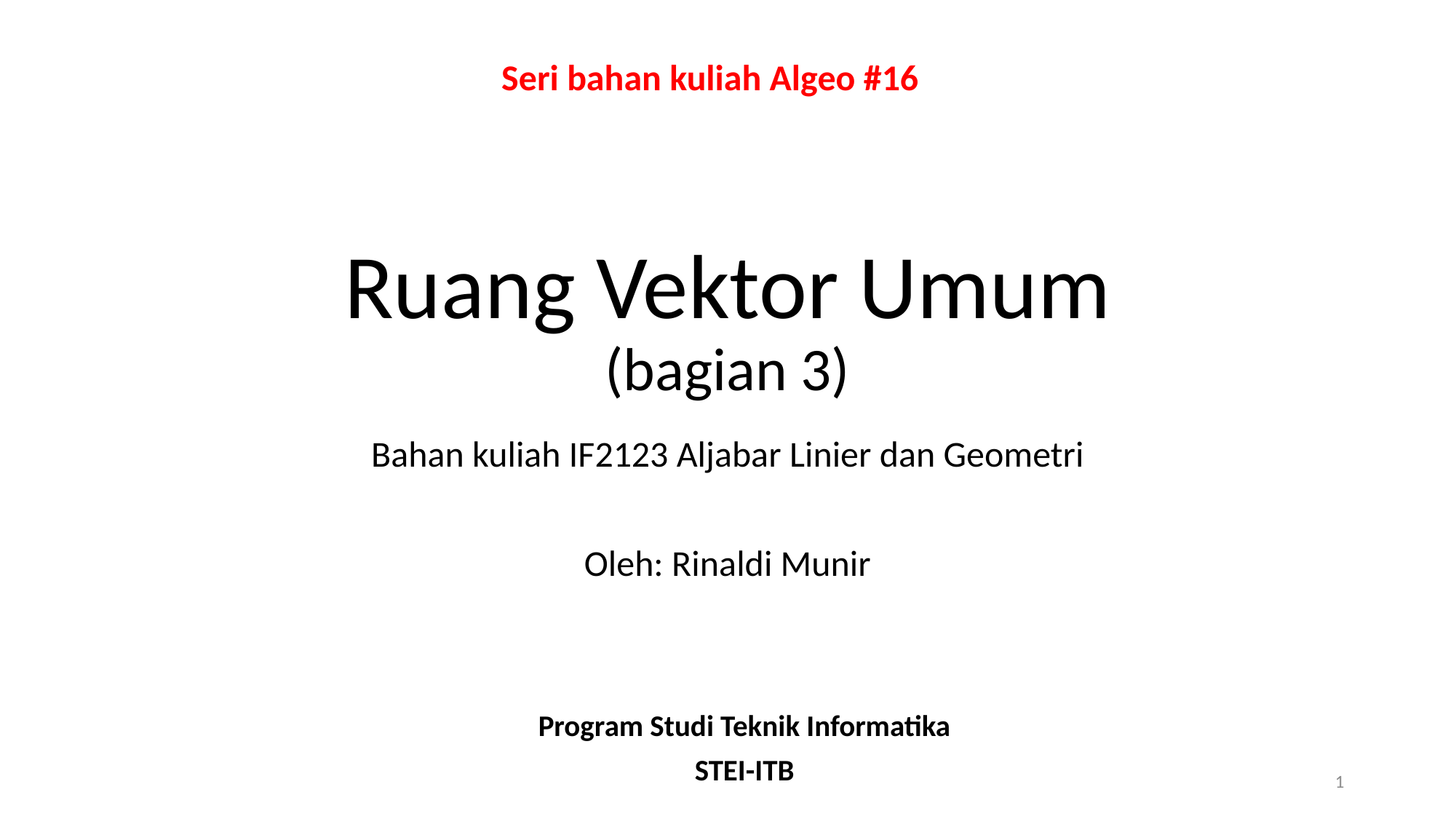

Seri bahan kuliah Algeo #16
# Ruang Vektor Umum (bagian 3)
Bahan kuliah IF2123 Aljabar Linier dan Geometri

Oleh: Rinaldi Munir
Program Studi Teknik Informatika
STEI-ITB
1